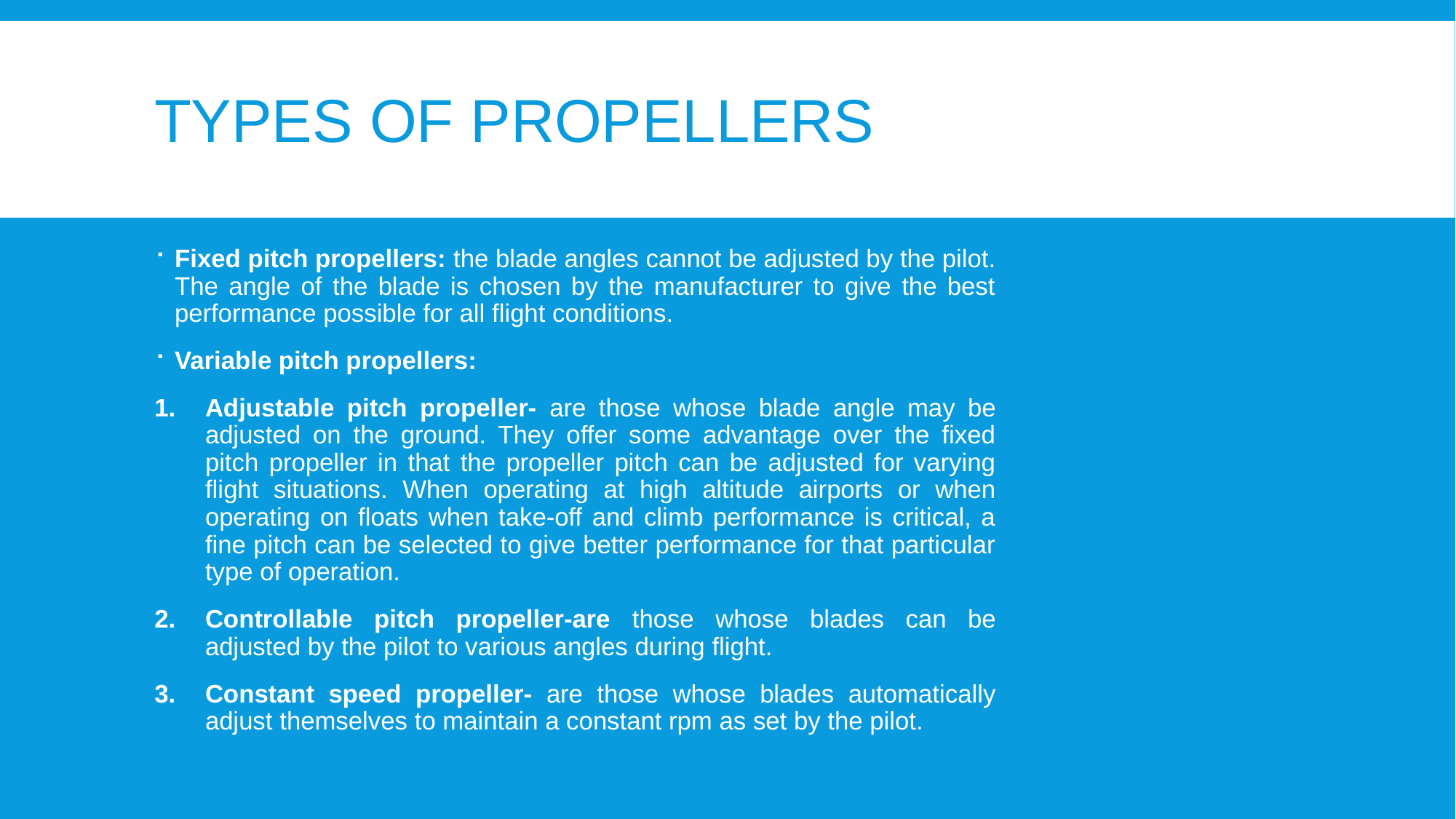

# Types of propellers
Fixed pitch propellers: the blade angles cannot be adjusted by the pilot. The angle of the blade is chosen by the manufacturer to give the best performance possible for all flight conditions.
Variable pitch propellers:
Adjustable pitch propeller- are those whose blade angle may be adjusted on the ground. They offer some advantage over the fixed pitch propeller in that the propeller pitch can be adjusted for varying flight situations. When operating at high altitude airports or when operating on floats when take-off and climb performance is critical, a fine pitch can be selected to give better performance for that particular type of operation.
Controllable pitch propeller-are those whose blades can be adjusted by the pilot to various angles during flight.
Constant speed propeller- are those whose blades automatically adjust themselves to maintain a constant rpm as set by the pilot.